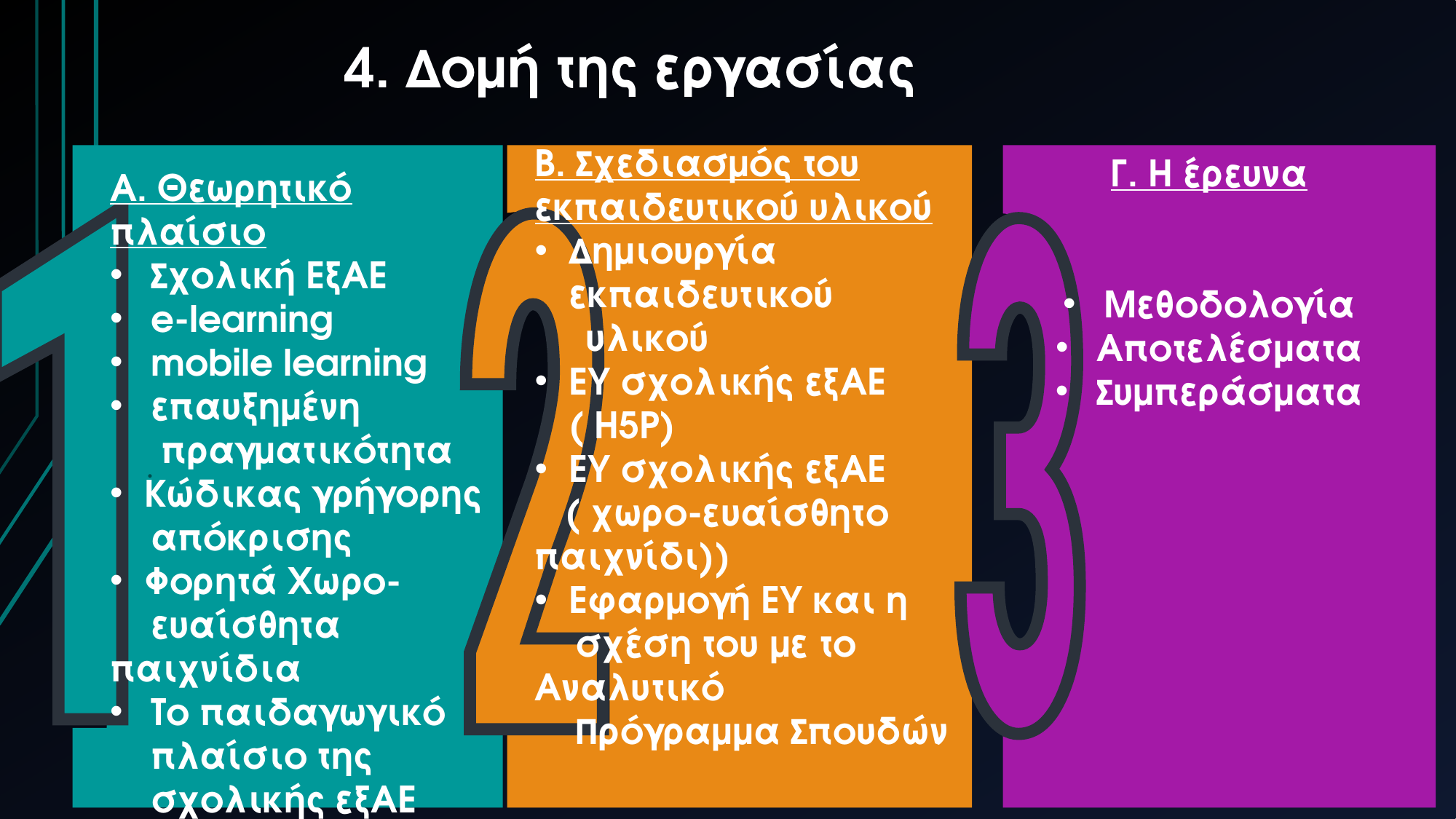

# 4. Δομή της εργασίας
Β. Σχεδιασμός του εκπαιδευτικού υλικού
Δημιουργία εκπαιδευτικού
     υλικού
ΕΥ σχολικής εξΑΕ ( H5P)
ΕΥ σχολικής εξΑΕ
   ( χωρο-ευαίσθητο παιχνίδι))
Εφαρμογή ΕΥ και η
    σχέση του με το     Αναλυτικό
    Πρόγραμμα Σπουδών
.

Γ. Η έρευνα

Μεθοδολογία
Αποτελέσματα
Συμπεράσματα

Α. Θεωρητικό πλαίσιο
Σχολική ΕξΑΕ
e-learning
mobile learning
επαυξημένη
     πραγματικότητα
Κώδικας γρήγορης
    απόκρισης
Φορητά Χωρο-
    ευαίσθητα παιχνίδια
Το παιδαγωγικό πλαίσιο της σχολικής εξΑΕ